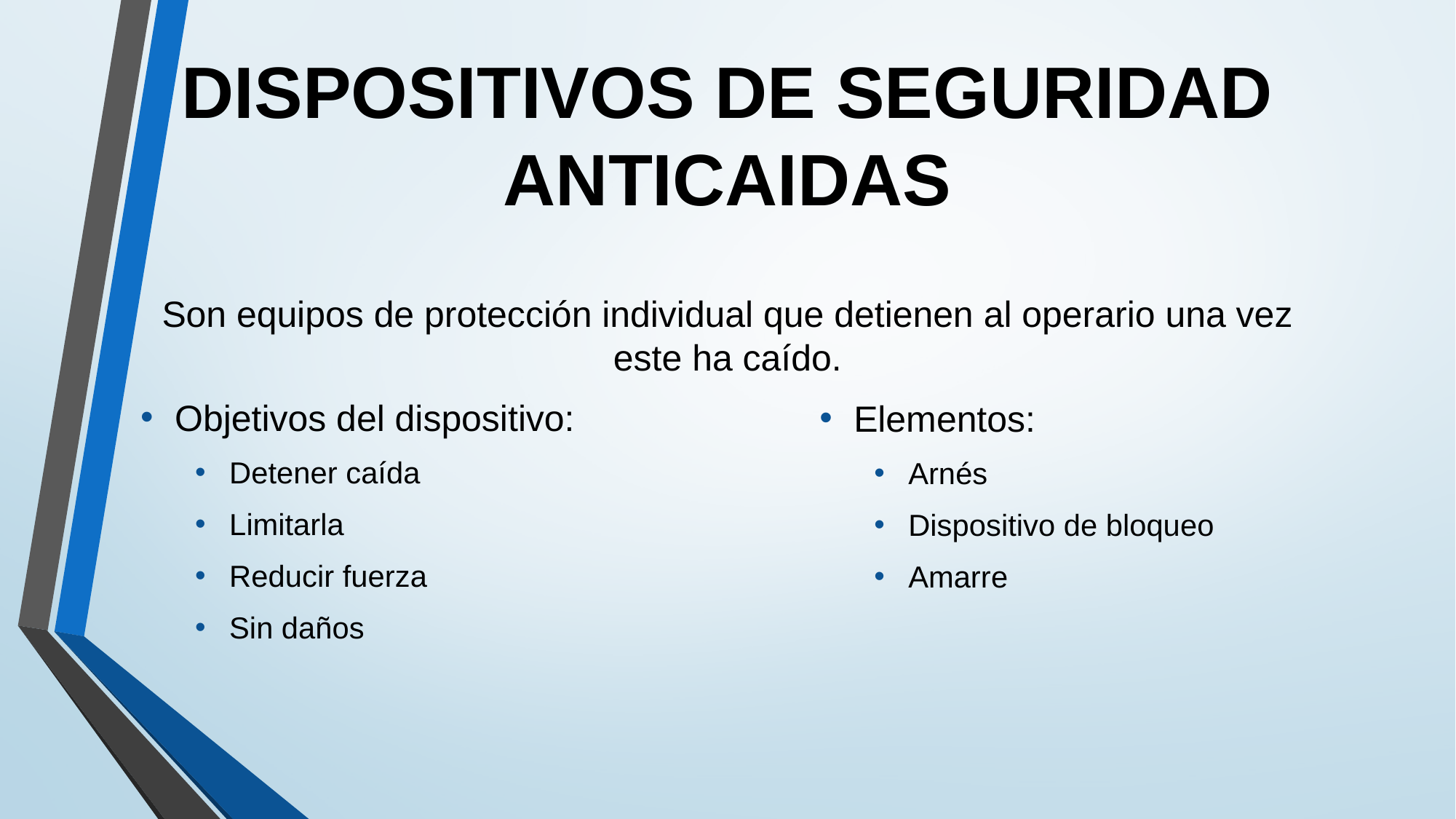

# DISPOSITIVOS DE SEGURIDAD ANTICAIDAS
Son equipos de protección individual que detienen al operario una vez este ha caído.
Objetivos del dispositivo:
Detener caída
Limitarla
Reducir fuerza
Sin daños
Elementos:
Arnés
Dispositivo de bloqueo
Amarre